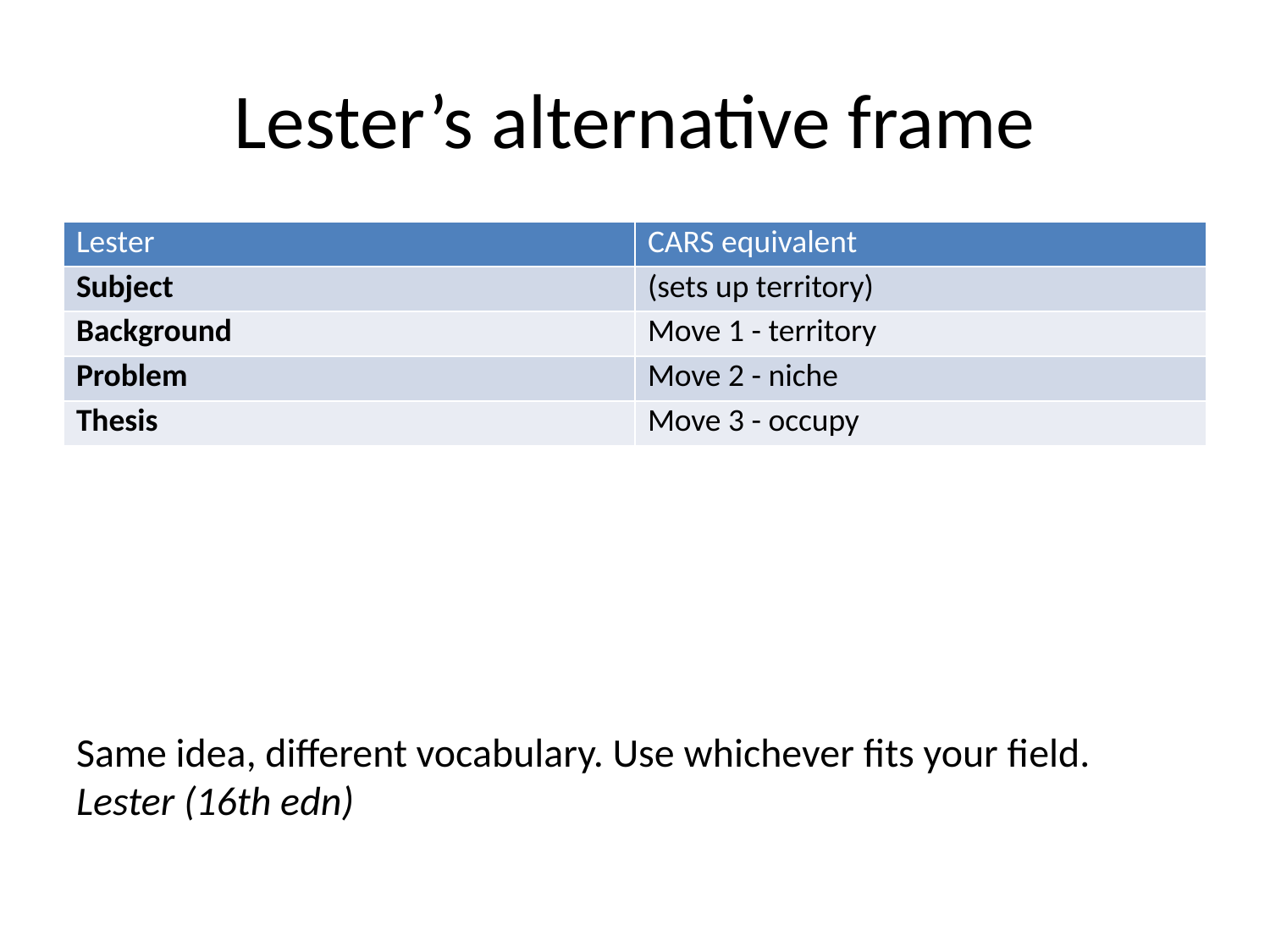

# Lester’s alternative frame
| Lester | CARS equivalent |
| --- | --- |
| Subject | (sets up territory) |
| Background | Move 1 - territory |
| Problem | Move 2 - niche |
| Thesis | Move 3 - occupy |
Same idea, different vocabulary. Use whichever fits your field.
Lester (16th edn)